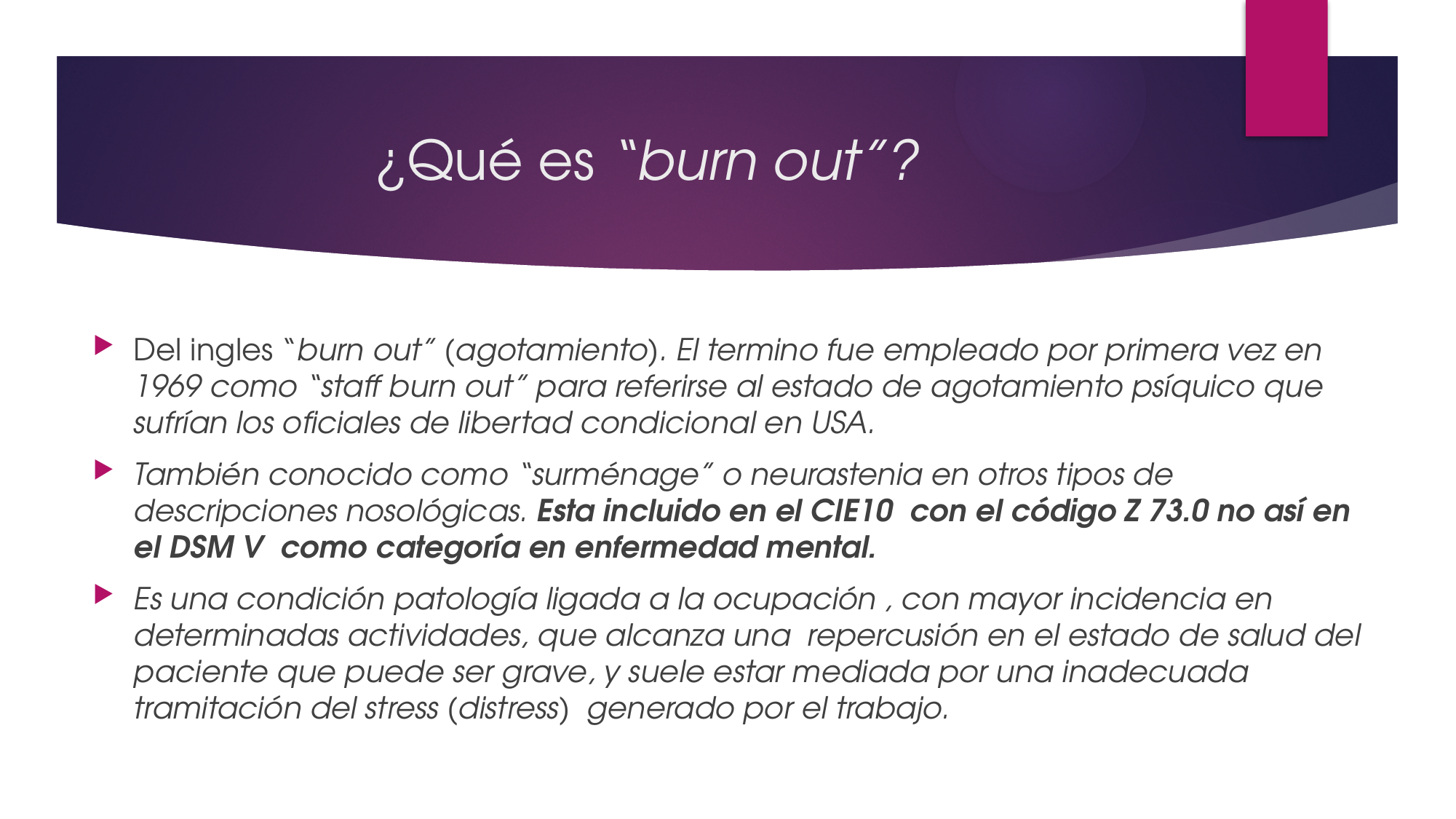

# ¿Qué es “burn out”?

Del ingles “burn out” (agotamiento). El termino fue empleado por primera vez en 1969 como “staff burn out” para referirse al estado de agotamiento psíquico que sufrían los oficiales de libertad condicional en USA.
También conocido como “surménage” o neurastenia en otros tipos de descripciones nosológicas. Esta incluido en el CIE10  con el código Z 73.0 no así en el DSM V  como categoría en enfermedad mental.
Es una condición patología ligada a la ocupación , con mayor incidencia en determinadas actividades, que alcanza una  repercusión en el estado de salud del paciente que puede ser grave, y suele estar mediada por una inadecuada tramitación del stress (distress)  generado por el trabajo.